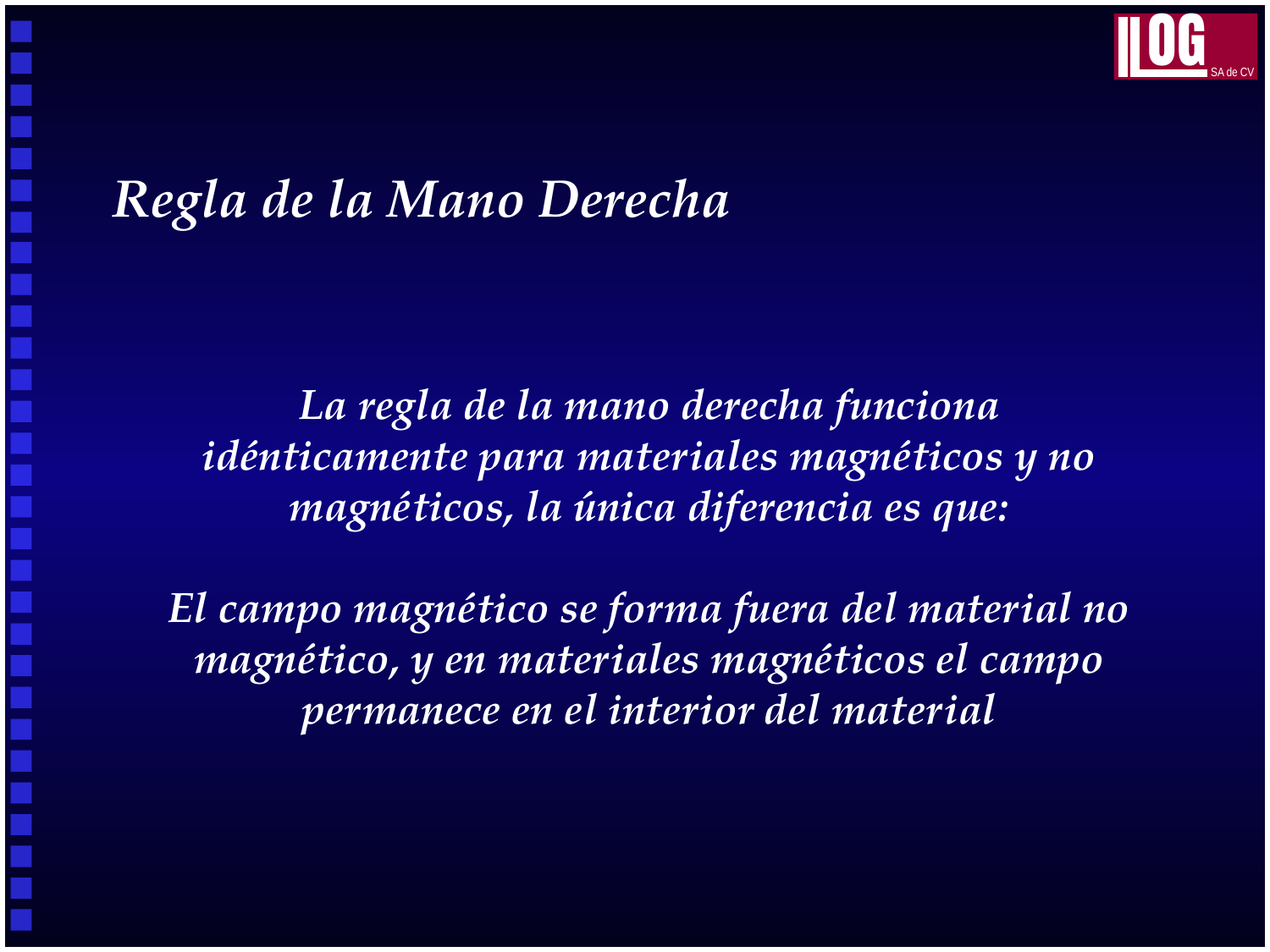

OG

SA de CV

Regla de la Mano Derecha
La regla de la mano derecha funciona idénticamente para materiales magnéticos y no magnéticos, la única diferencia es que:

El campo magnético se forma fuera del material no magnético, y en materiales magnéticos el campo permanece en el interior del material